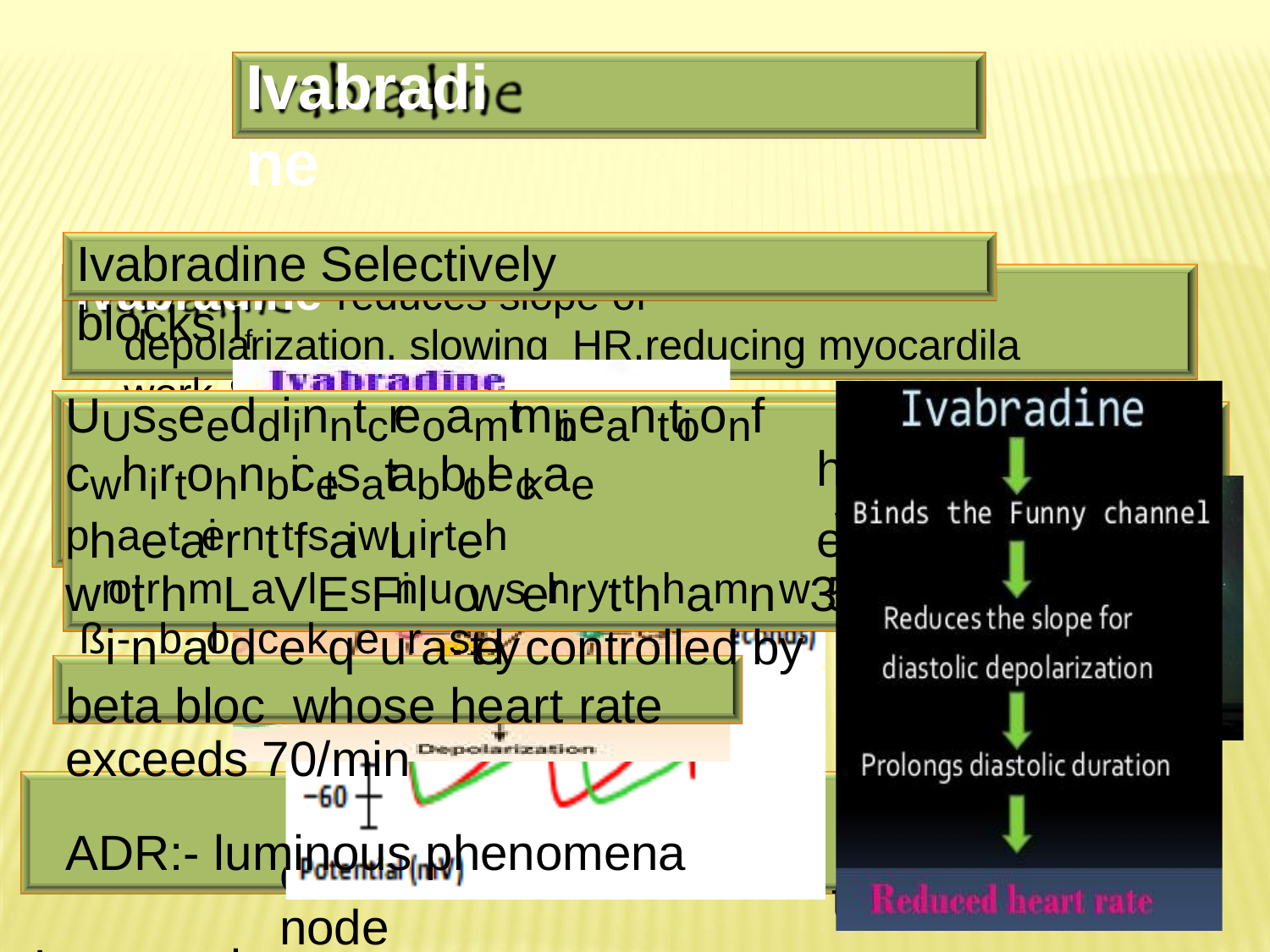

# Ivabradine

Ivabradine Selectively blocks If

Ivabradine reduces slope of	depolarization, slowing  HR,reducing myocardila work & O2 demand

nrgsinain  pineople with
k

that activates

UUsseeddiinntcreoamtmbineanttioonf       cwhirtohnbicetsatabbloleckae
phaetaiernt tfsaiwluirteh wnoitrhmLaVlEsFinluows erhrytthhamn w35  ßi-nbalodcekqeurastely controlled by beta bloc  whose heart rate exceeds 70/min
ADR:- luminous phenomena

If current is a  pacemaker

n inward Na+/K+ current  cells of the SA node

hopercanncenott take
ers alone and